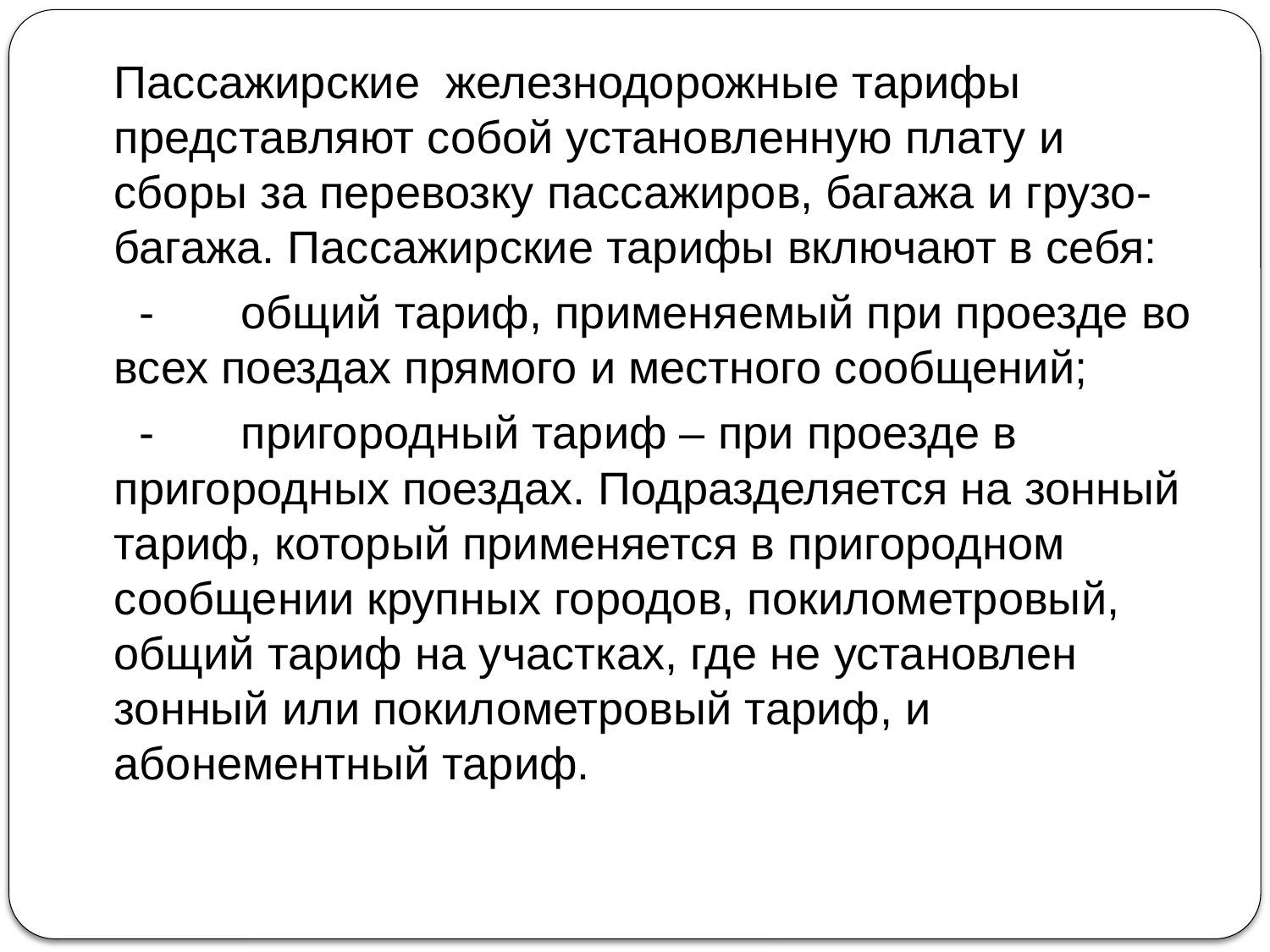

Пассажирские  железнодорожные тарифы представляют собой установленную плату и сборы за перевозку пассажиров, багажа и грузо-багажа. Пассажирские тарифы включают в себя:
     - 	общий тариф, применяемый при проезде во всех поездах прямого и местного сообщений;
     -	пригородный тариф – при проезде в пригородных поездах. Подразделяется на зонный тариф, который применяется в пригородном сообщении крупных городов, покилометровый, общий тариф на участках, где не установлен зонный или покилометровый тариф, и  абонементный тариф.